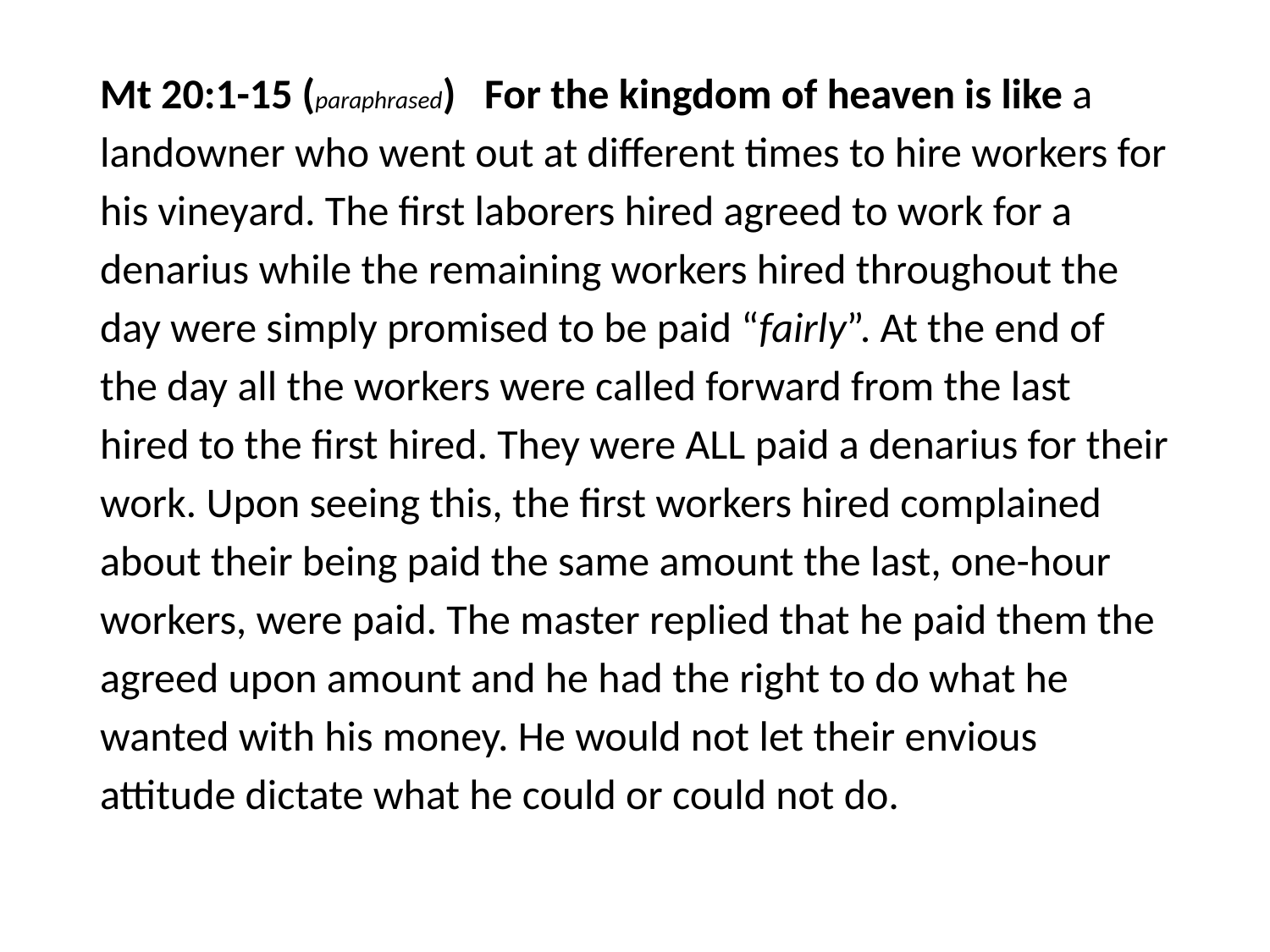

#
Mt 20:1-15 (paraphrased)   For the kingdom of heaven is like a landowner who went out at different times to hire workers for his vineyard. The first laborers hired agreed to work for a denarius while the remaining workers hired throughout the day were simply promised to be paid “fairly”. At the end of the day all the workers were called forward from the last hired to the first hired. They were ALL paid a denarius for their work. Upon seeing this, the first workers hired complained about their being paid the same amount the last, one-hour workers, were paid. The master replied that he paid them the agreed upon amount and he had the right to do what he wanted with his money. He would not let their envious attitude dictate what he could or could not do.